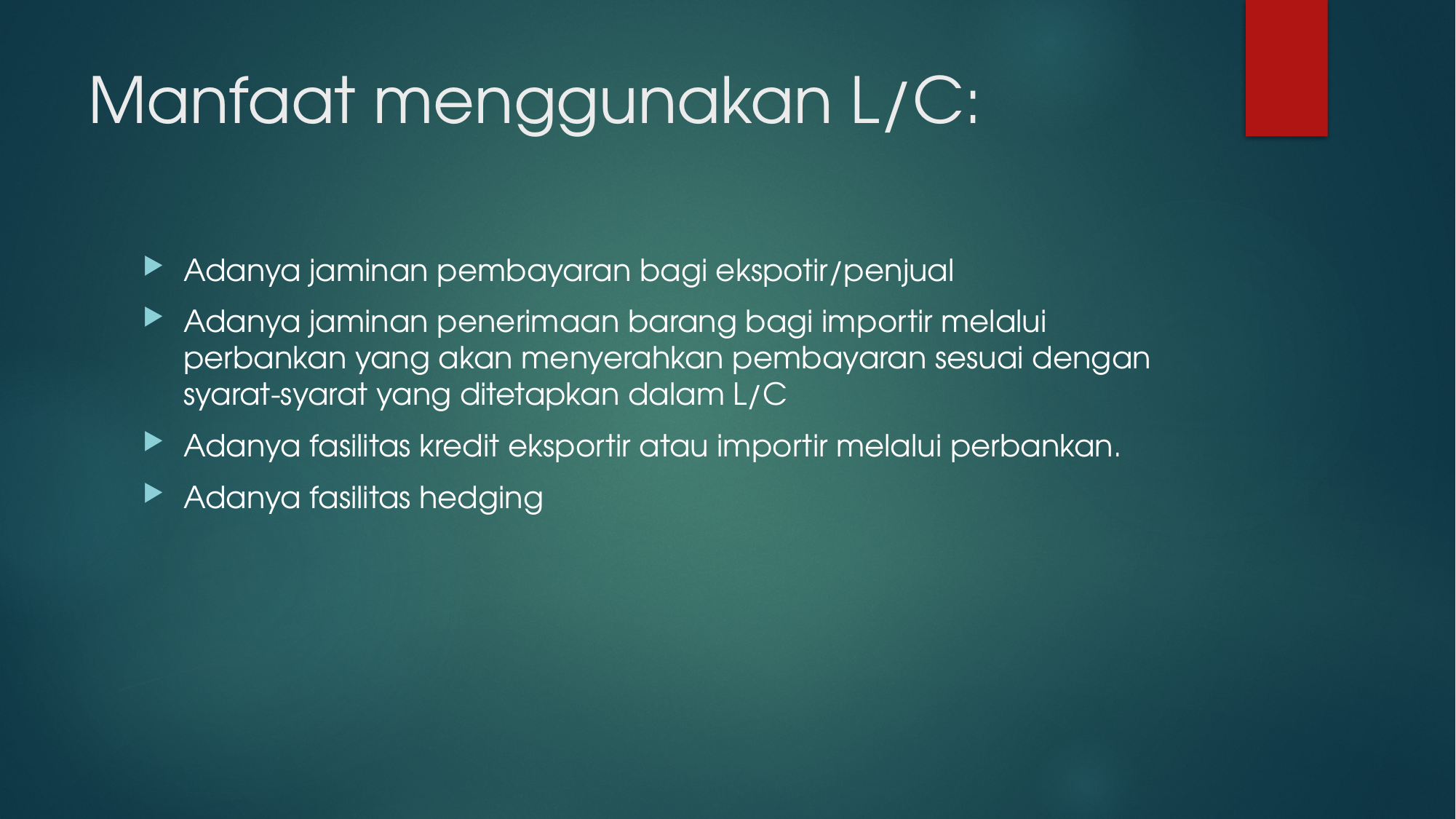

# Manfaat menggunakan L/C:
Adanya jaminan pembayaran bagi ekspotir/penjual
Adanya jaminan penerimaan barang bagi importir melalui perbankan yang akan menyerahkan pembayaran sesuai dengan syarat-syarat yang ditetapkan dalam L/C
Adanya fasilitas kredit eksportir atau importir melalui perbankan.
Adanya fasilitas hedging